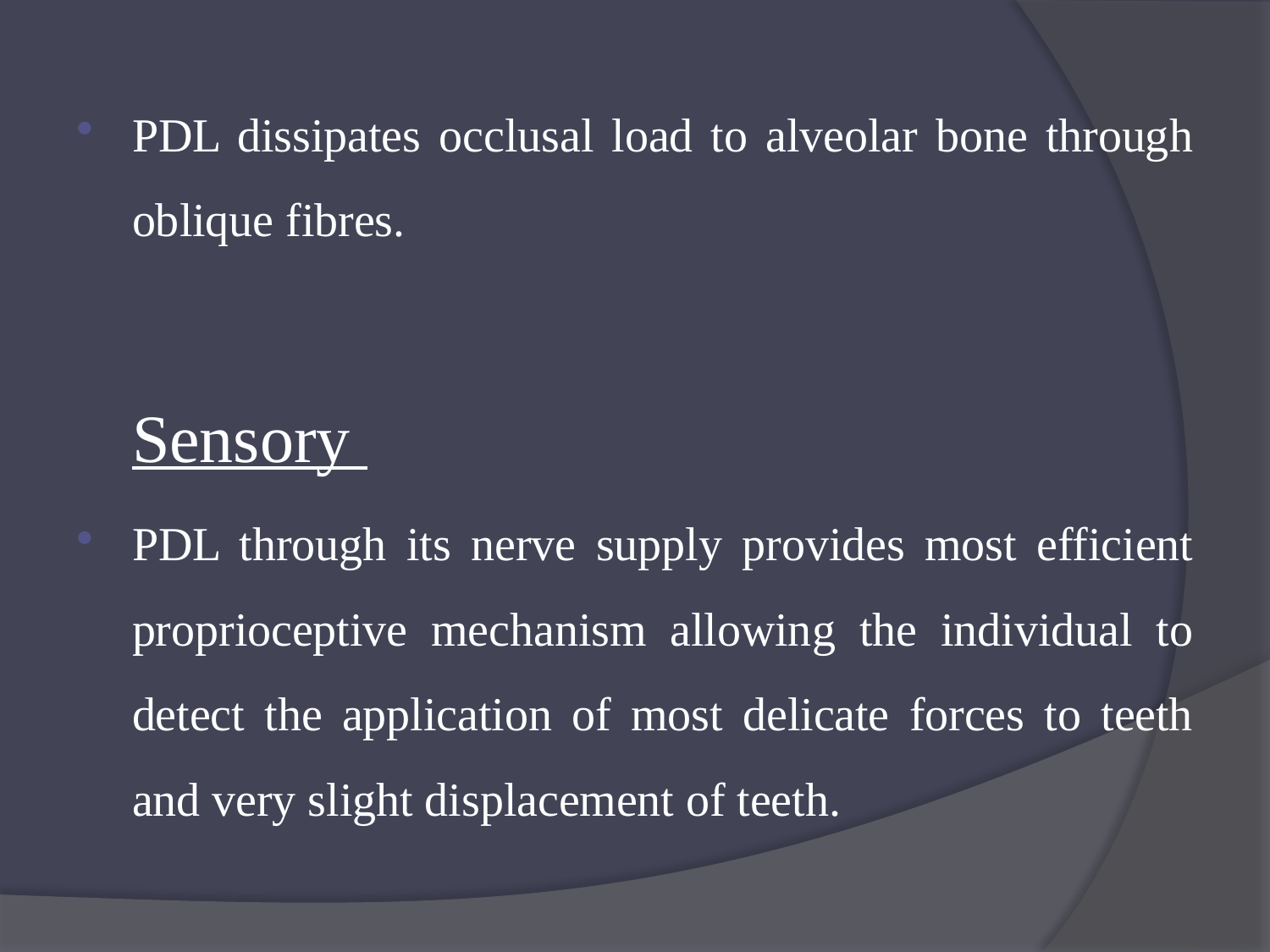

PDL dissipates occlusal load to alveolar bone through oblique fibres.

				Sensory
PDL through its nerve supply provides most efficient proprioceptive mechanism allowing the individual to detect the application of most delicate forces to teeth and very slight displacement of teeth.